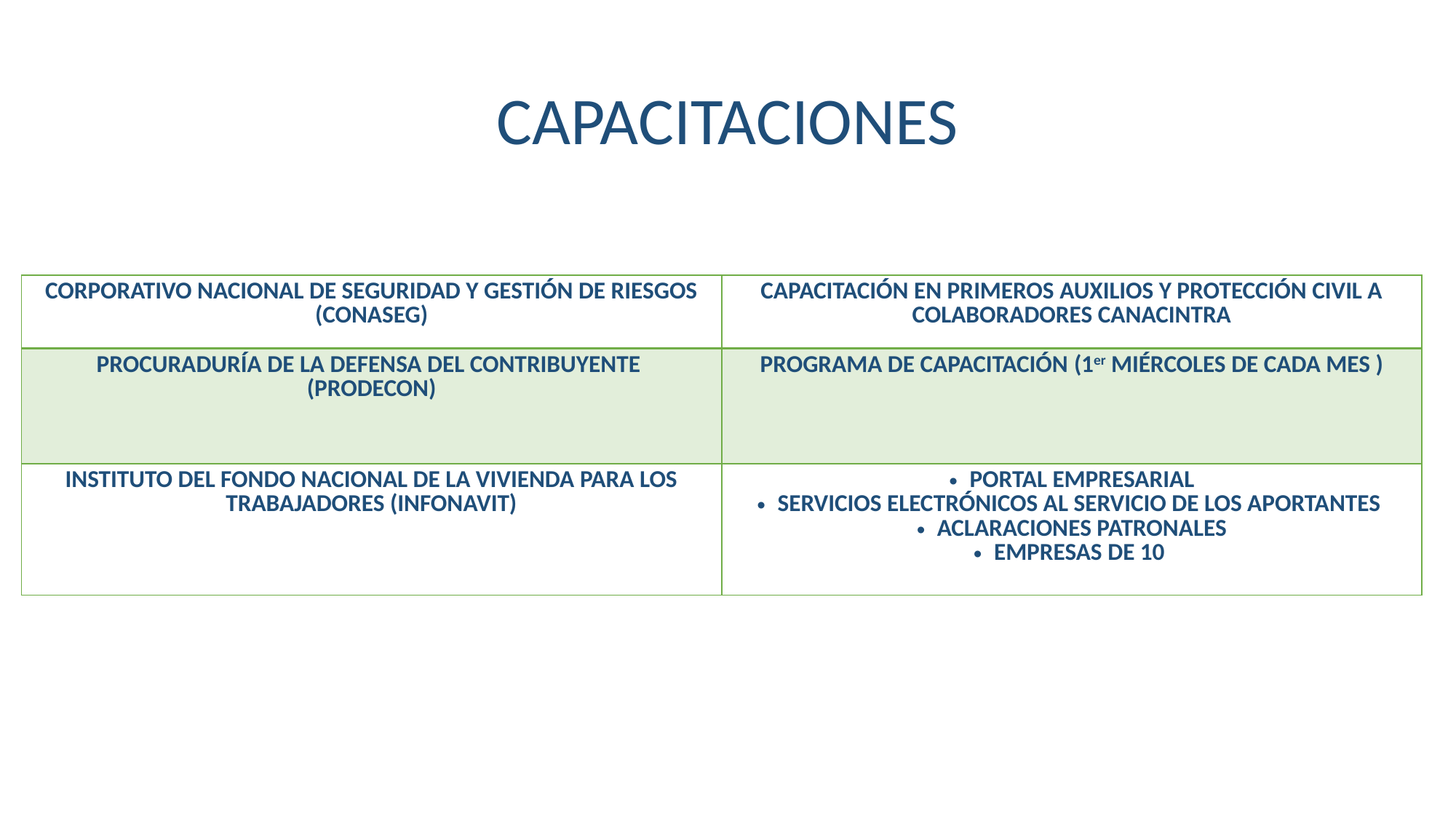

# CAPACITACIONES
| CORPORATIVO NACIONAL DE SEGURIDAD Y GESTIÓN DE RIESGOS (CONASEG) | CAPACITACIÓN EN PRIMEROS AUXILIOS Y PROTECCIÓN CIVIL A COLABORADORES CANACINTRA |
| --- | --- |
| PROCURADURÍA DE LA DEFENSA DEL CONTRIBUYENTE (PRODECON) | PROGRAMA DE CAPACITACIÓN (1er MIÉRCOLES DE CADA MES ) |
| INSTITUTO DEL FONDO NACIONAL DE LA VIVIENDA PARA LOS TRABAJADORES (INFONAVIT) | PORTAL EMPRESARIAL SERVICIOS ELECTRÓNICOS AL SERVICIO DE LOS APORTANTES ACLARACIONES PATRONALES EMPRESAS DE 10 |